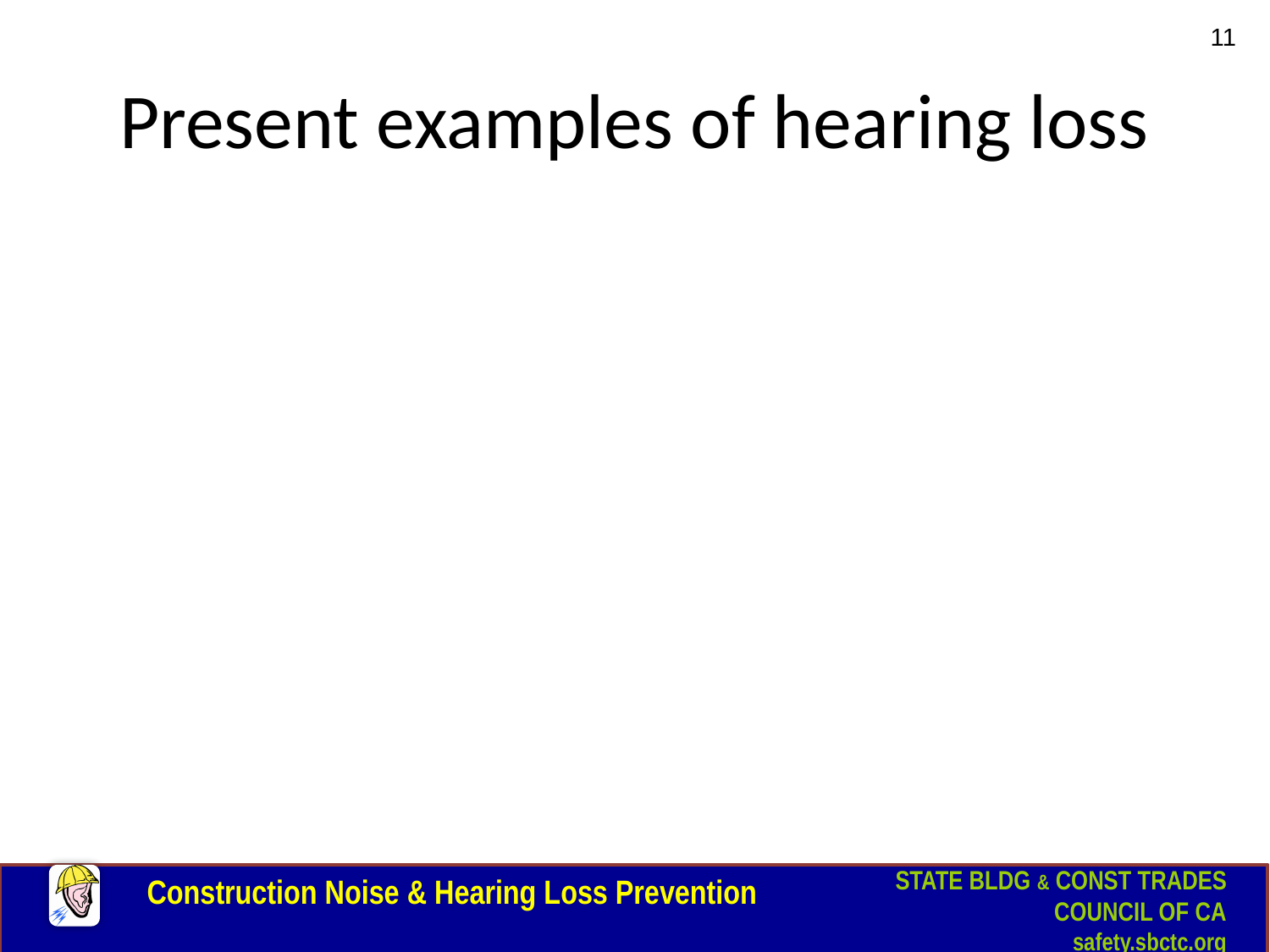

11
# Present examples of hearing loss